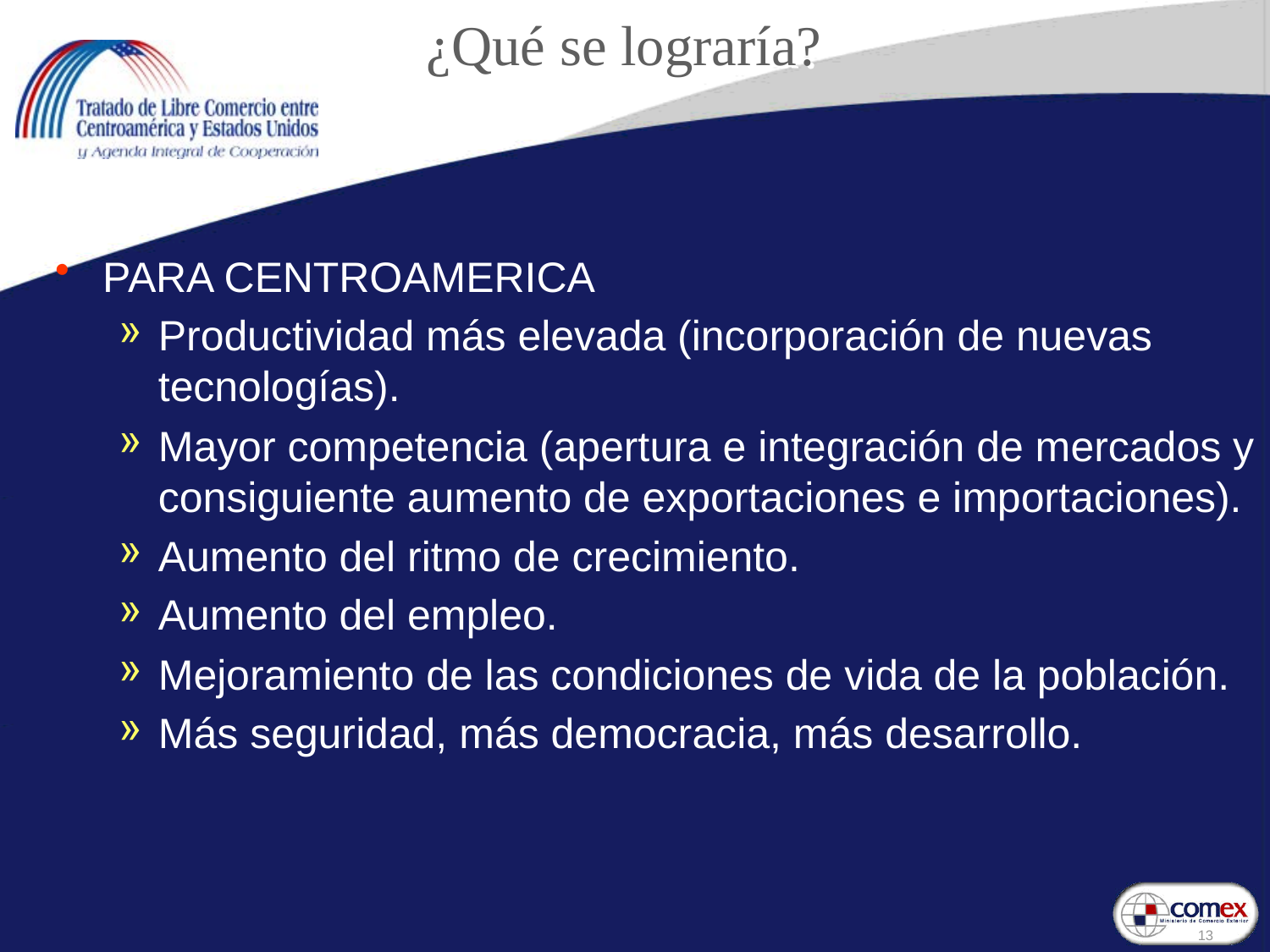

# ¿Qué se lograría?
PARA CENTROAMERICA
Productividad más elevada (incorporación de nuevas tecnologías).
Mayor competencia (apertura e integración de mercados y consiguiente aumento de exportaciones e importaciones).
Aumento del ritmo de crecimiento.
Aumento del empleo.
Mejoramiento de las condiciones de vida de la población.
Más seguridad, más democracia, más desarrollo.